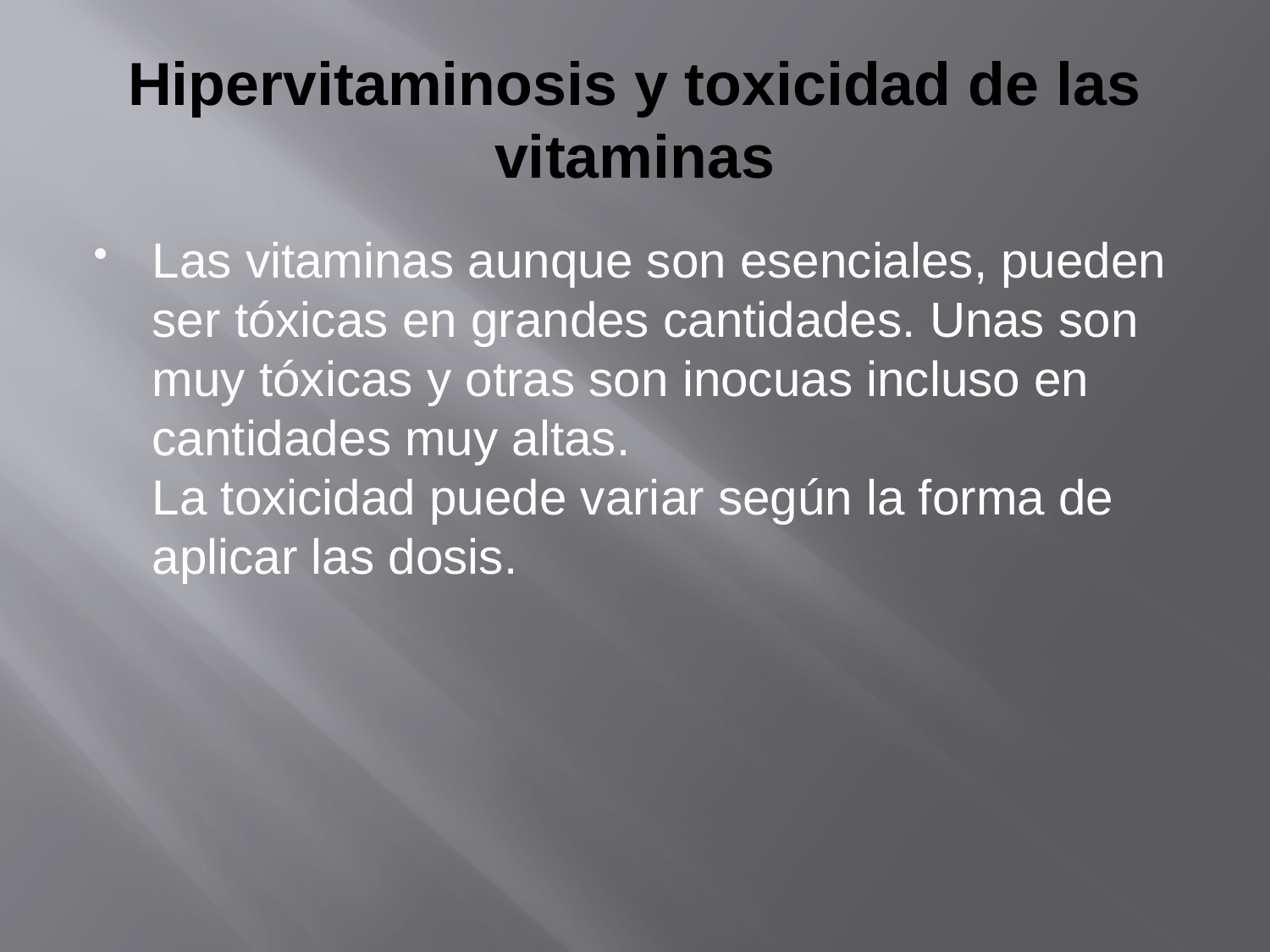

# Hipervitaminosis y toxicidad de las vitaminas
Las vitaminas aunque son esenciales, pueden ser tóxicas en grandes cantidades. Unas son muy tóxicas y otras son inocuas incluso en cantidades muy altas.
La toxicidad puede variar según la forma de aplicar las dosis.